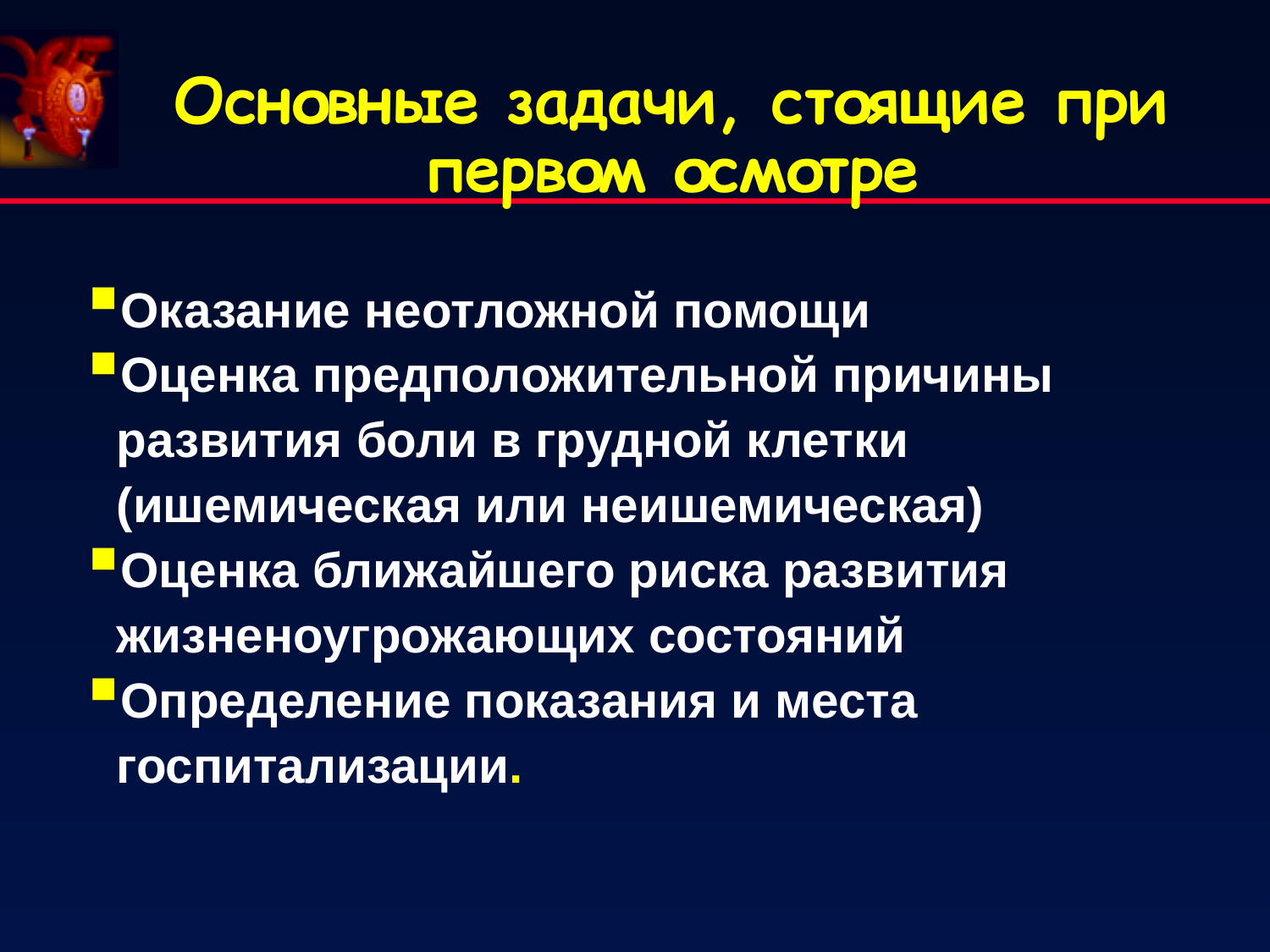

Основные задачи, стоящие при первом осмотре
Оказание неотложной помощи
Оценка предположительной причины развития боли в грудной клетки (ишемическая или неишемическая)
Оценка ближайшего риска развития жизненоугрожающих состояний
Определение показания и места госпитализации.